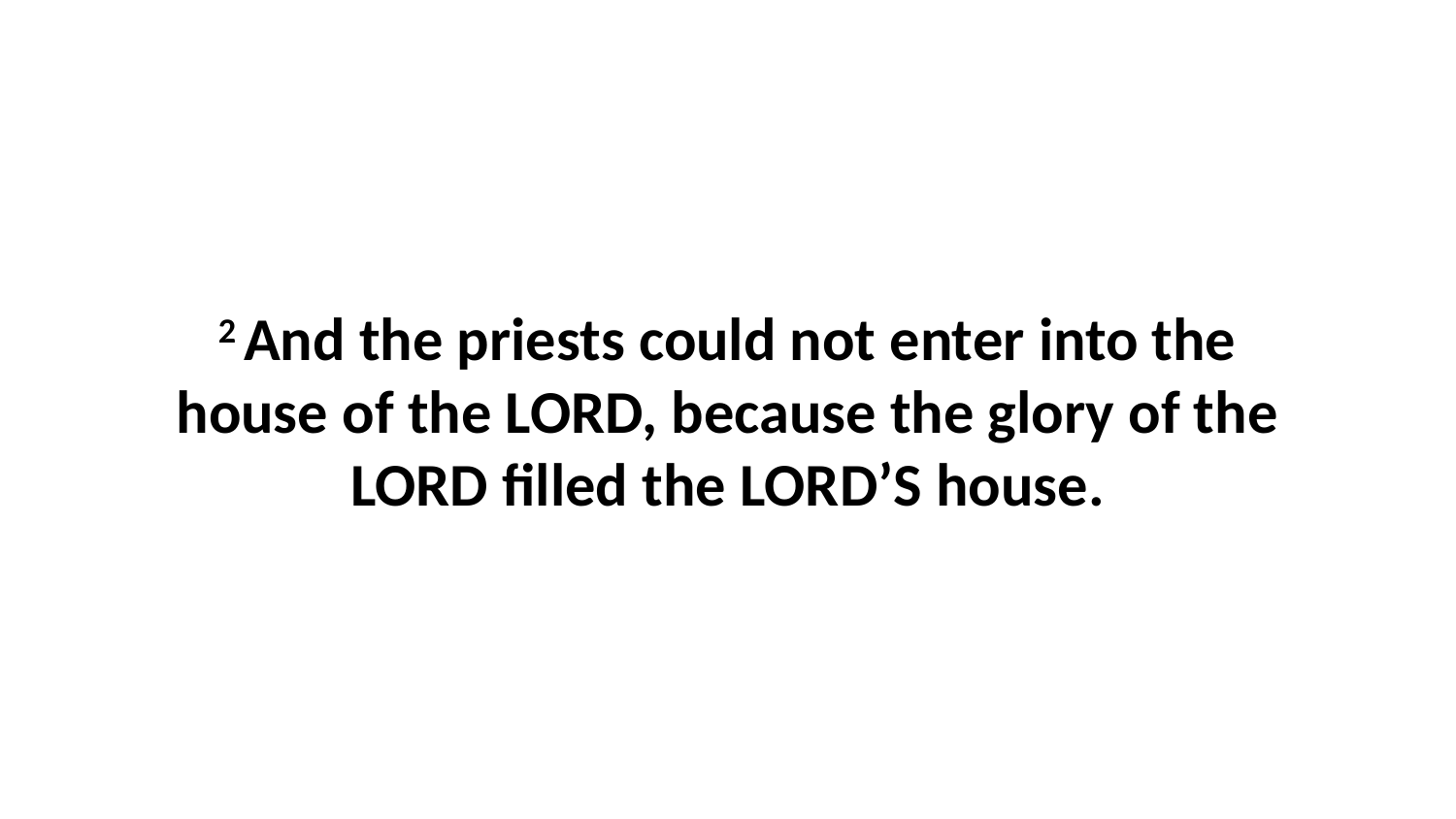

2 And the priests could not enter into the house of the LORD, because the glory of the LORD filled the LORD’S house.